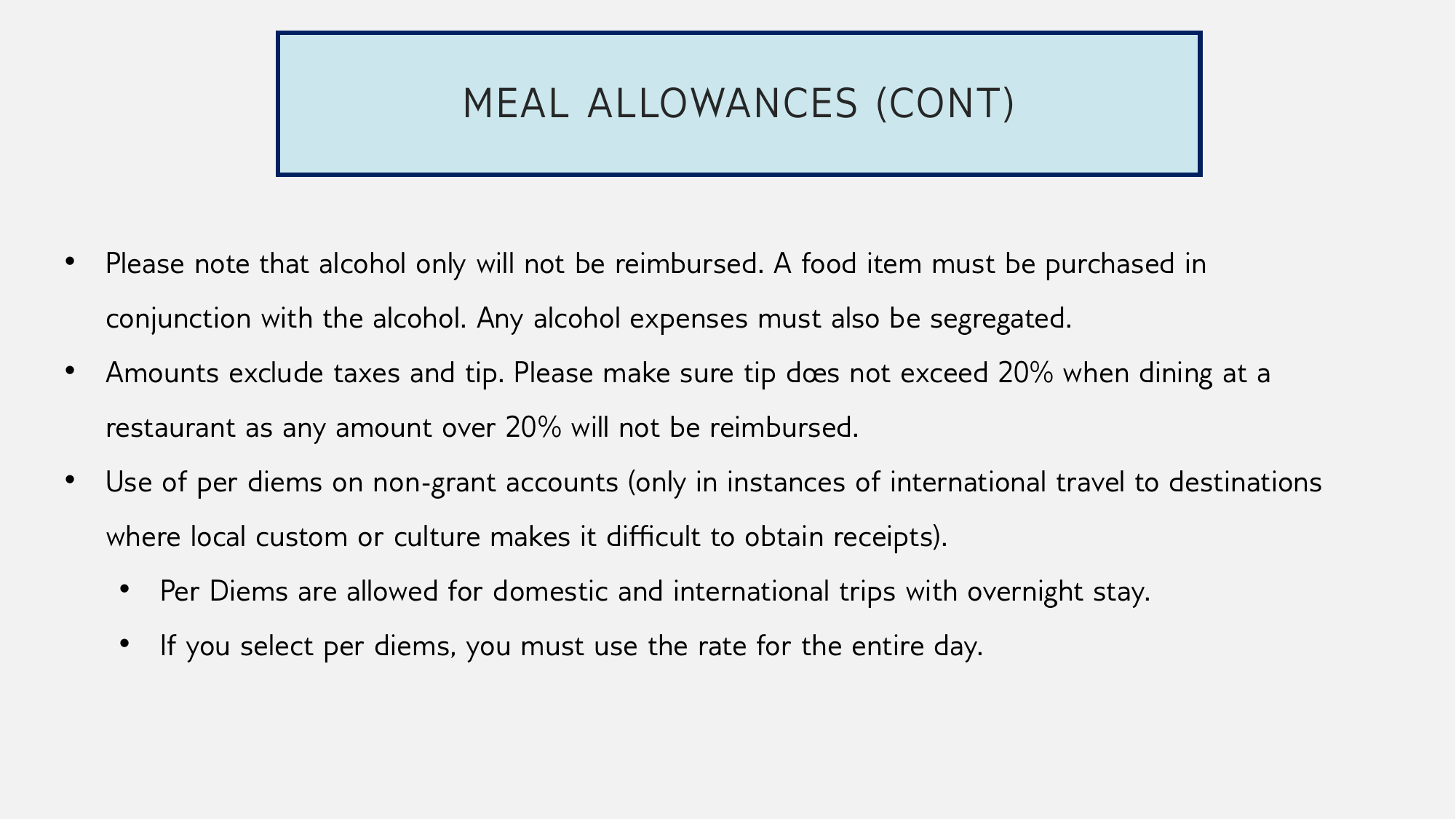

# Meal allowances (cont)
Please note that alcohol only will not be reimbursed. A food item must be purchased in conjunction with the alcohol. Any alcohol expenses must also be segregated.
Amounts exclude taxes and tip. Please make sure tip does not exceed 20% when dining at a restaurant as any amount over 20% will not be reimbursed.
Use of per diems on non-grant accounts (only in instances of international travel to destinations where local custom or culture makes it difficult to obtain receipts).
Per Diems are allowed for domestic and international trips with overnight stay.
If you select per diems, you must use the rate for the entire day.